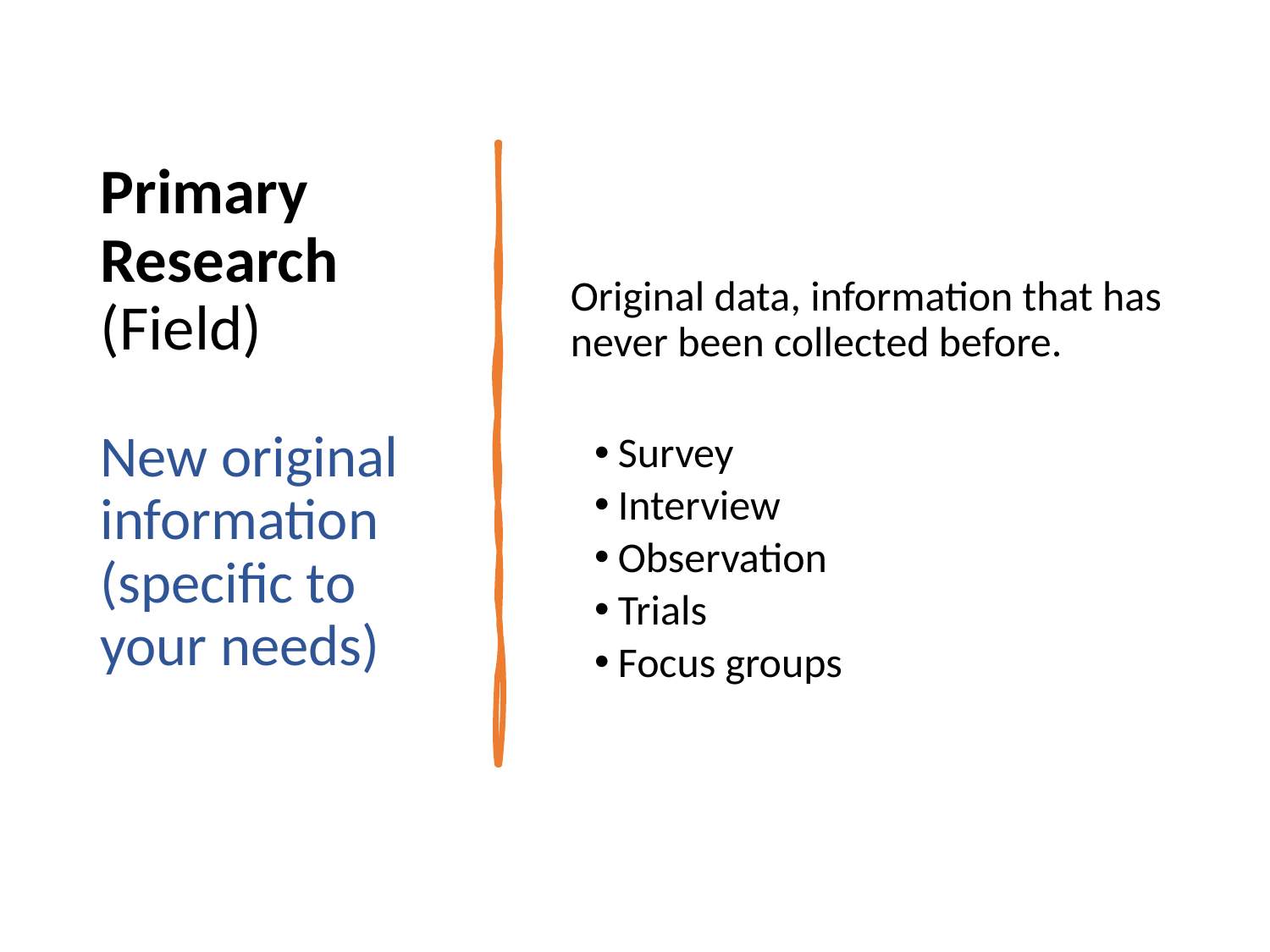

Primary Research (Field)
New original information (specific to your needs)

	Original data, information that has never been collected before.

Survey
Interview
Observation
Trials
Focus groups